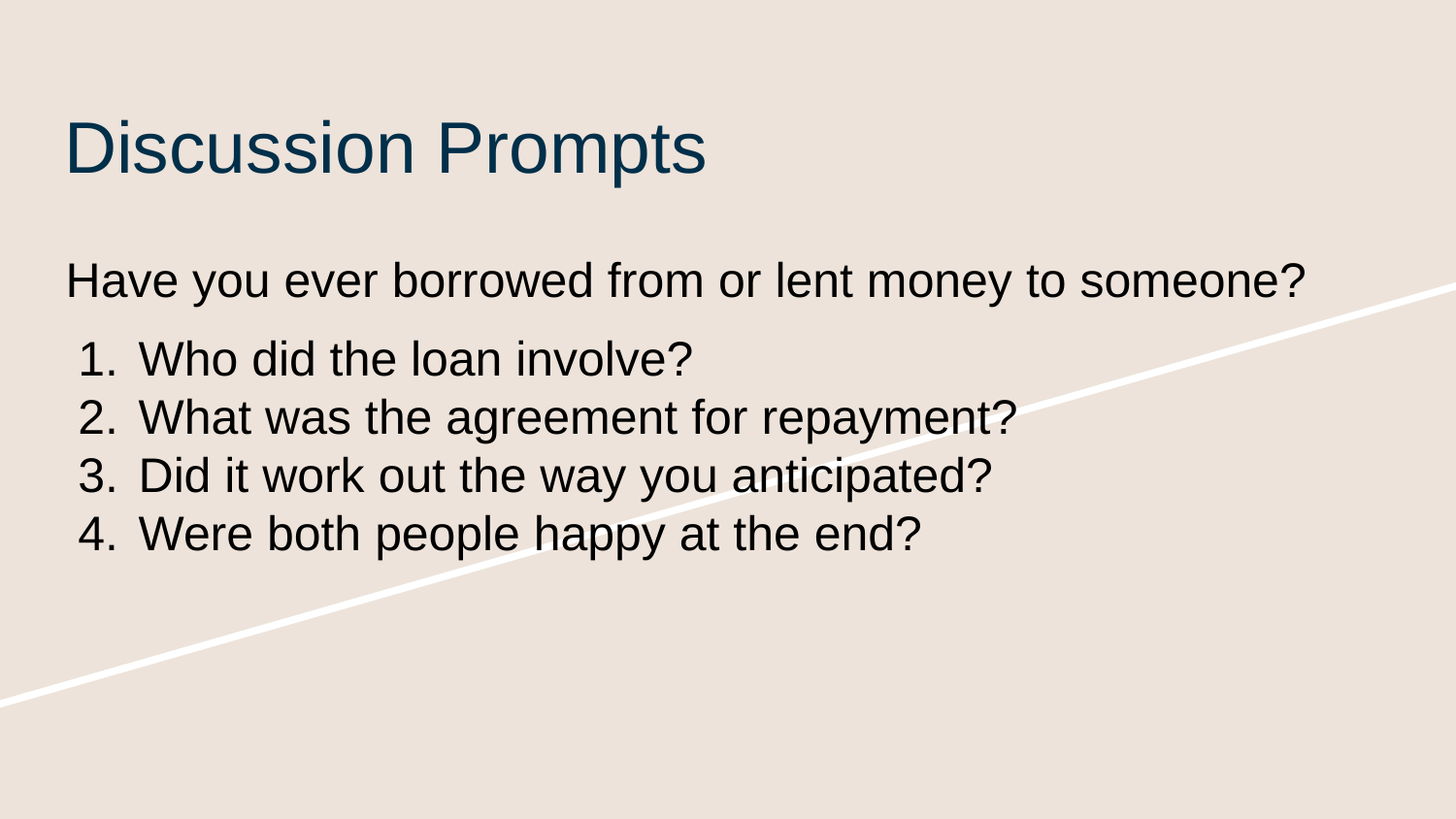

# Discussion Prompts
Have you ever borrowed from or lent money to someone?
Who did the loan involve?
What was the agreement for repayment?
Did it work out the way you anticipated?
Were both people happy at the end?